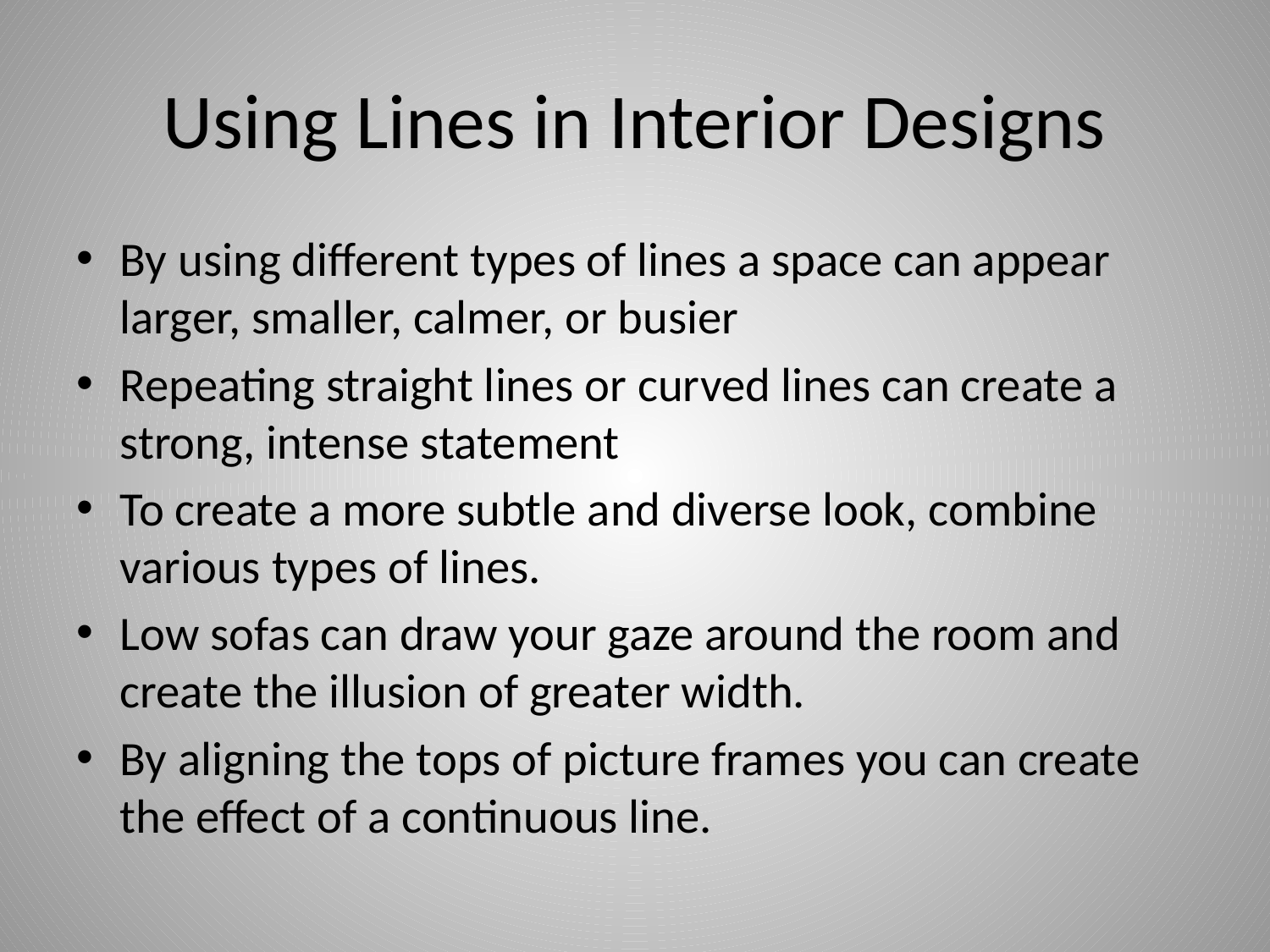

# Using Lines in Interior Designs
By using different types of lines a space can appear larger, smaller, calmer, or busier
Repeating straight lines or curved lines can create a strong, intense statement
To create a more subtle and diverse look, combine various types of lines.
Low sofas can draw your gaze around the room and create the illusion of greater width.
By aligning the tops of picture frames you can create the effect of a continuous line.